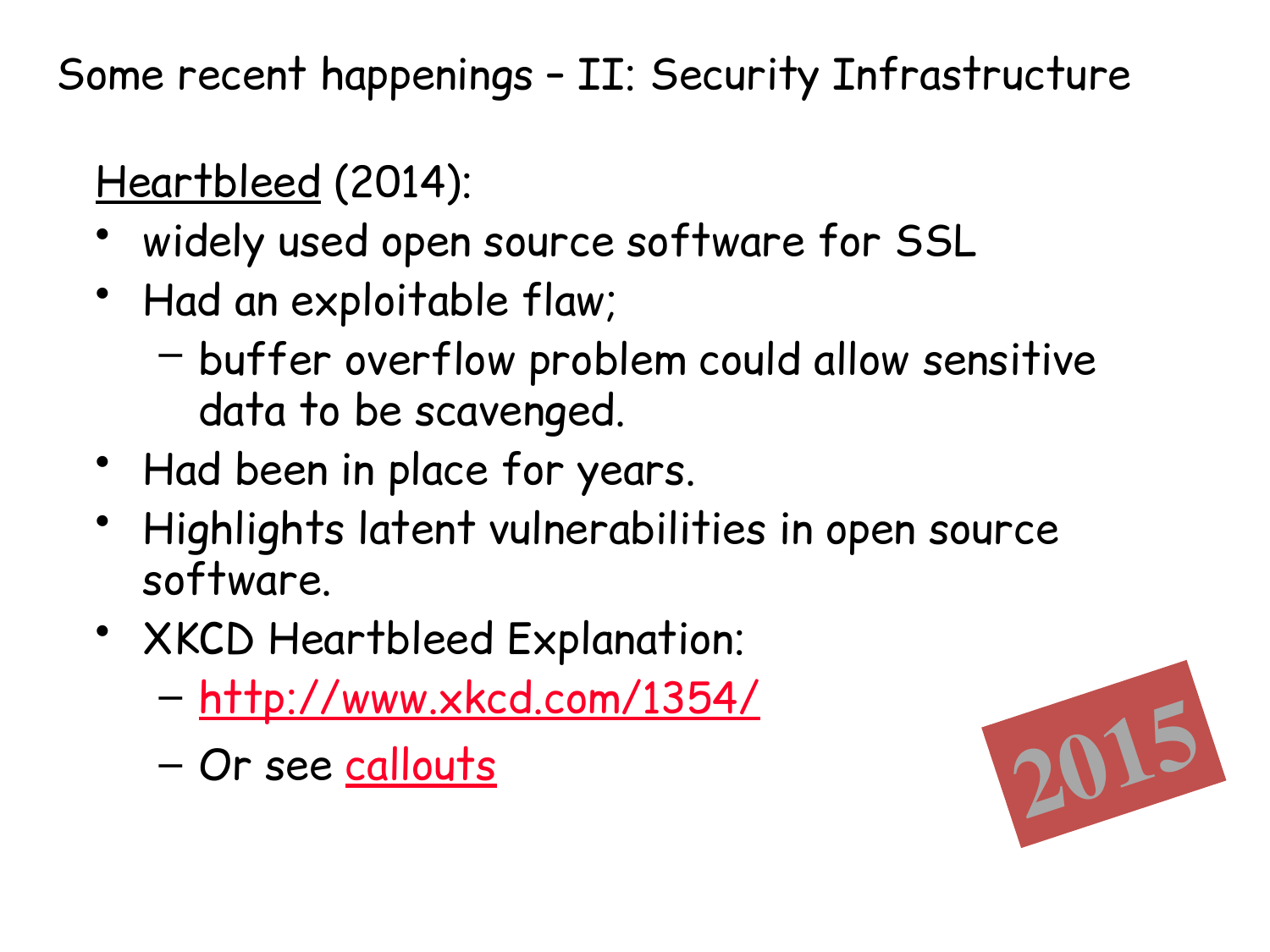

# Some recent happenings – II: Security Infrastructure
Heartbleed (2014):
widely used open source software for SSL
Had an exploitable flaw;
buffer overflow problem could allow sensitive data to be scavenged.
Had been in place for years.
Highlights latent vulnerabilities in open source software.
XKCD Heartbleed Explanation:
http://www.xkcd.com/1354/
Or see callouts

2015